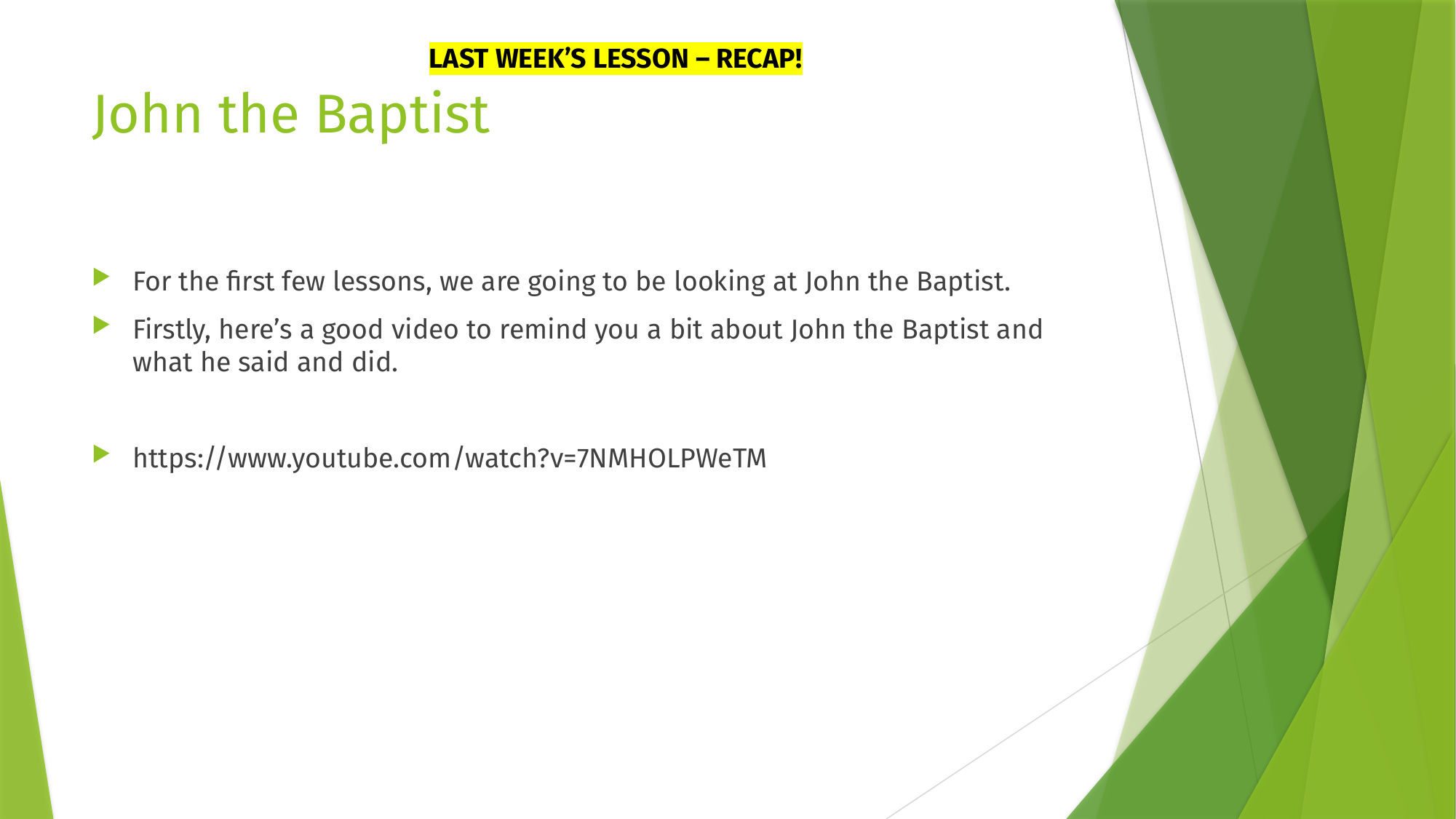

LAST WEEK’S LESSON – RECAP!
# John the Baptist
For the first few lessons, we are going to be looking at John the Baptist.
Firstly, here’s a good video to remind you a bit about John the Baptist and what he said and did.

https://www.youtube.com/watch?v=7NMHOLPWeTM